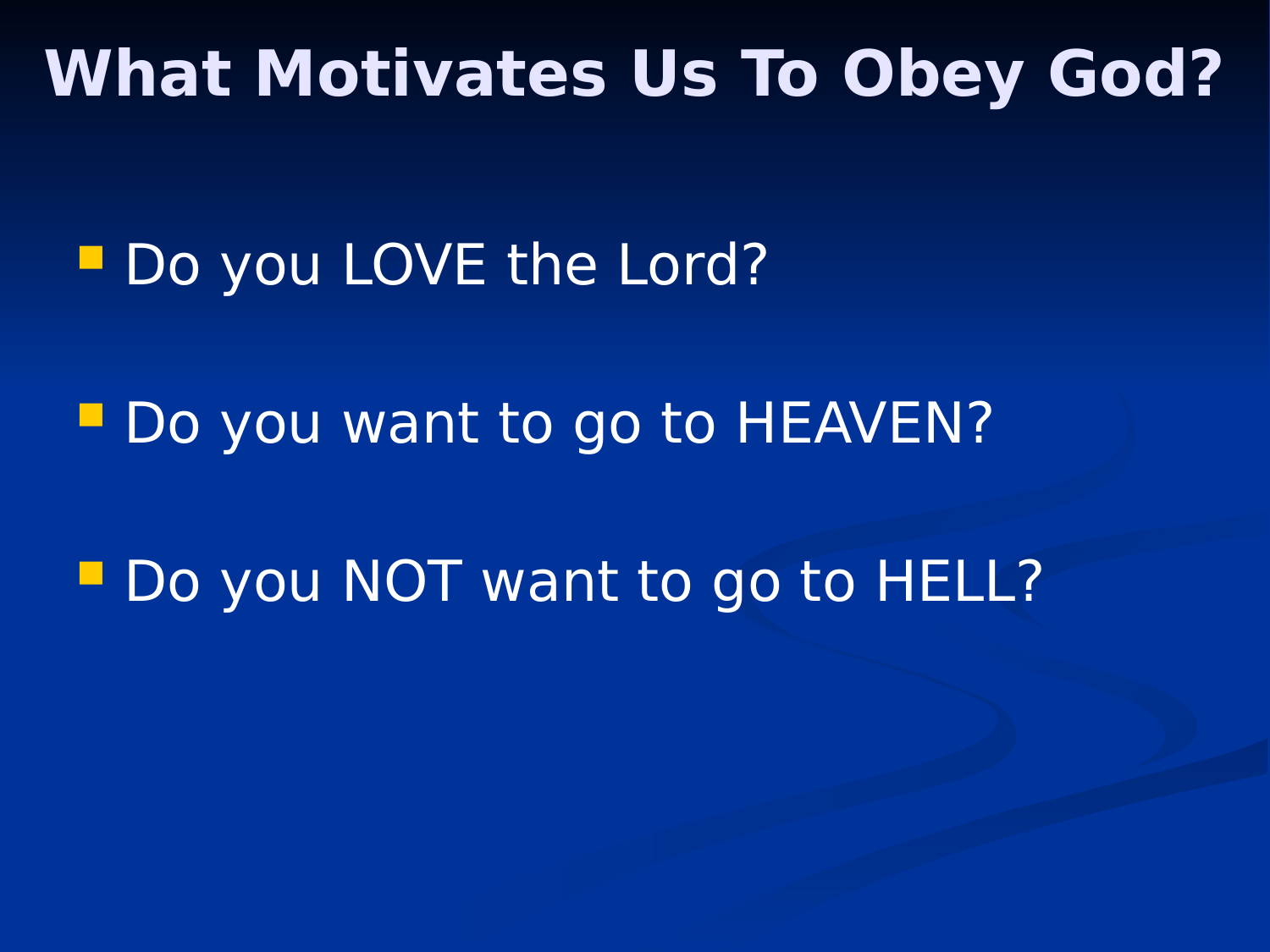

# What Motivates Us To Obey God?
Do you LOVE the Lord?

Do you want to go to HEAVEN?

Do you NOT want to go to HELL?